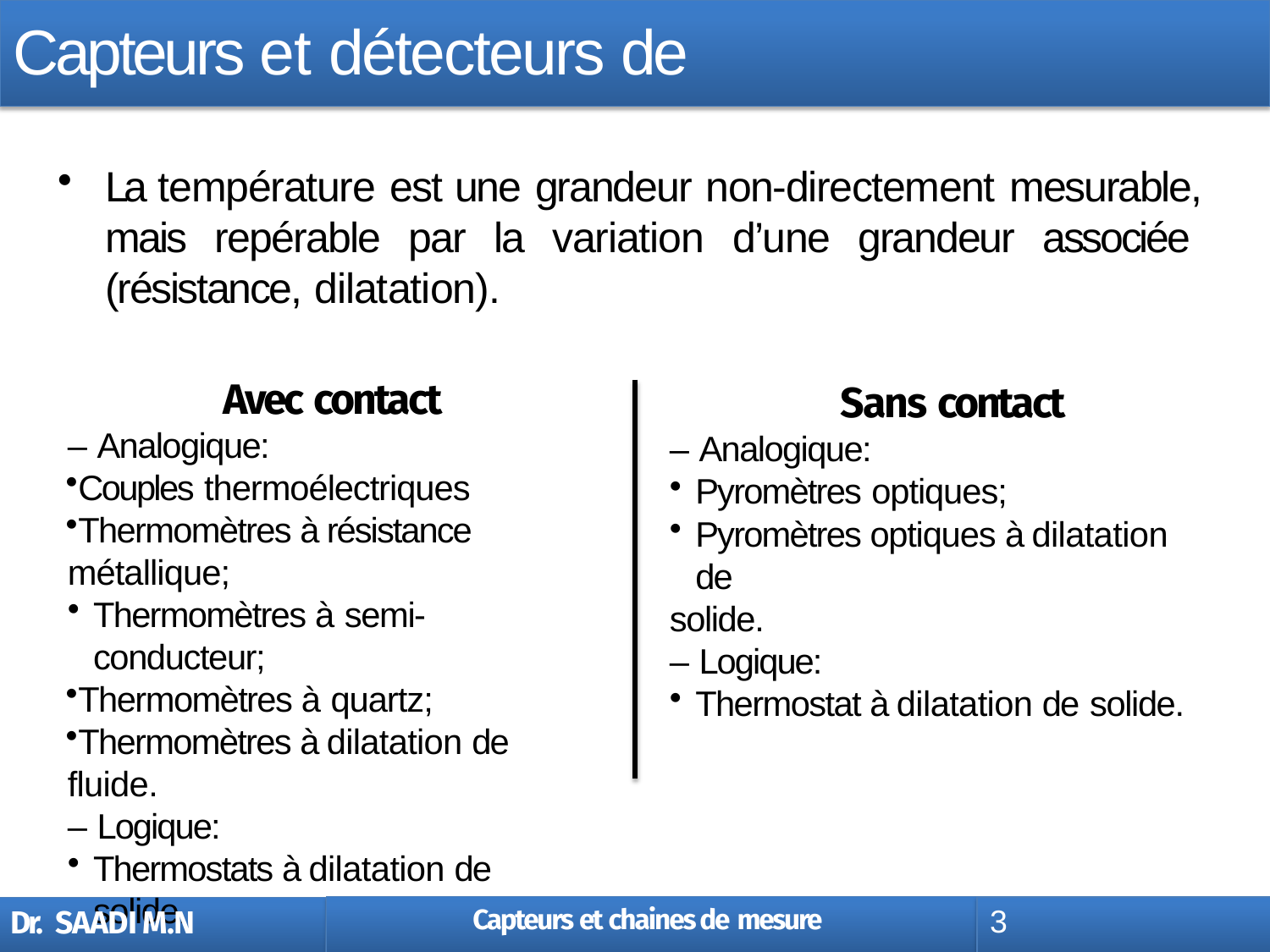

# Capteurs et détecteurs de mesures

La température est une grandeur non-directement mesurable,  mais repérable par la variation d’une grandeur associée  (résistance, dilatation).
Avec contact
– Analogique:
Couples thermoélectriques
Thermomètres à résistance  métallique;
Thermomètres à semi-conducteur;
Thermomètres à quartz;
Thermomètres à dilatation de  fluide.
– Logique:
Thermostats à dilatation de solide.
Sans contact
– Analogique:
Pyromètres optiques;
Pyromètres optiques à dilatation de
solide.
– Logique:
Thermostat à dilatation de solide.

Capteurs et chaines de mesure
3
Dr.  SAADI M.N